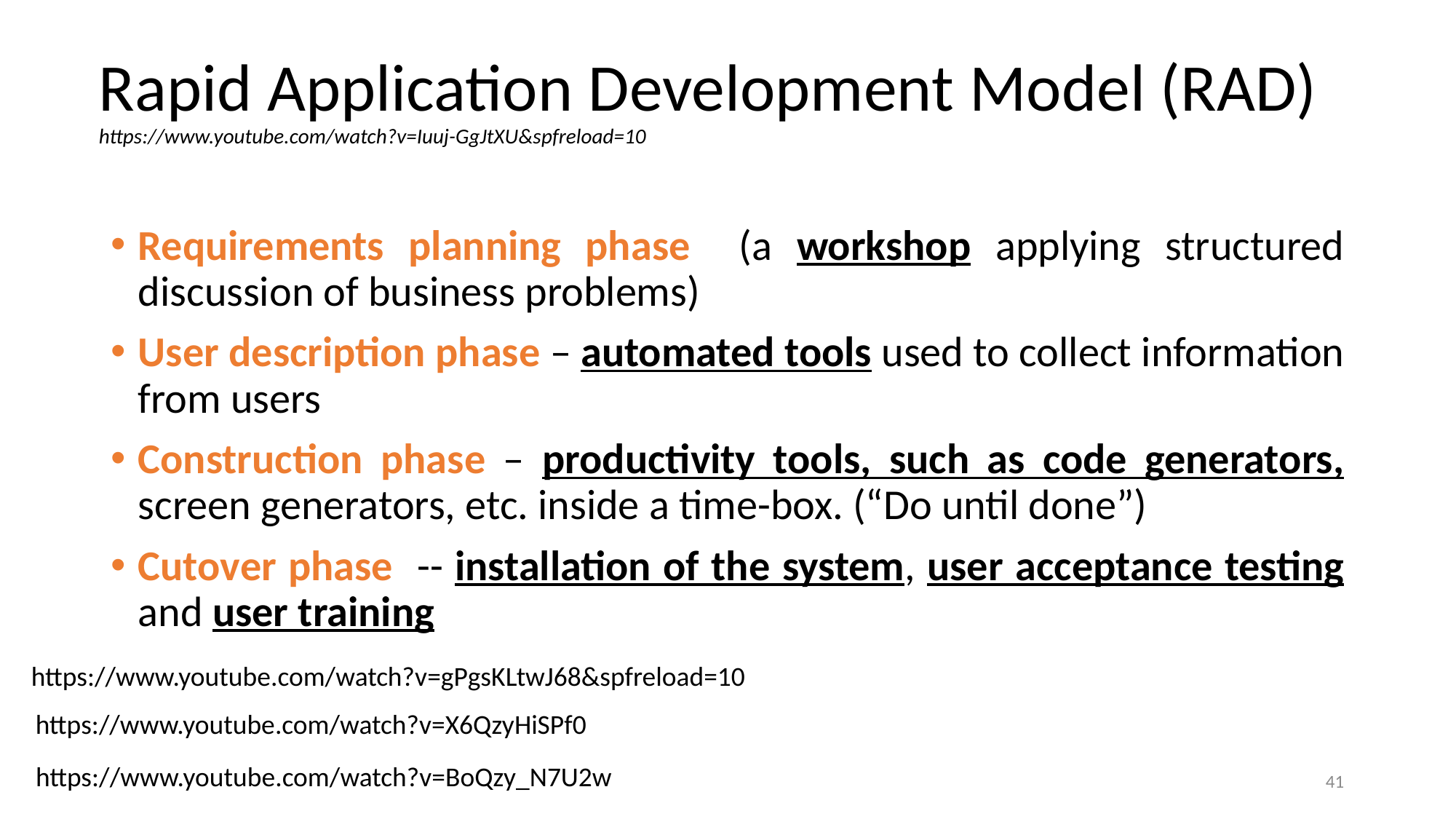

# Rapid Application Development Model (RAD) https://www.youtube.com/watch?v=Iuuj-GgJtXU&spfreload=10
Requirements planning phase  (a workshop applying structured discussion of business problems)
User description phase – automated tools used to collect information from users
Construction phase – productivity tools, such as code generators, screen generators, etc. inside a time-box. (“Do until done”)
Cutover phase  -- installation of the system, user acceptance testing and user training
https://www.youtube.com/watch?v=gPgsKLtwJ68&spfreload=10
https://www.youtube.com/watch?v=X6QzyHiSPf0
https://www.youtube.com/watch?v=BoQzy_N7U2w
41